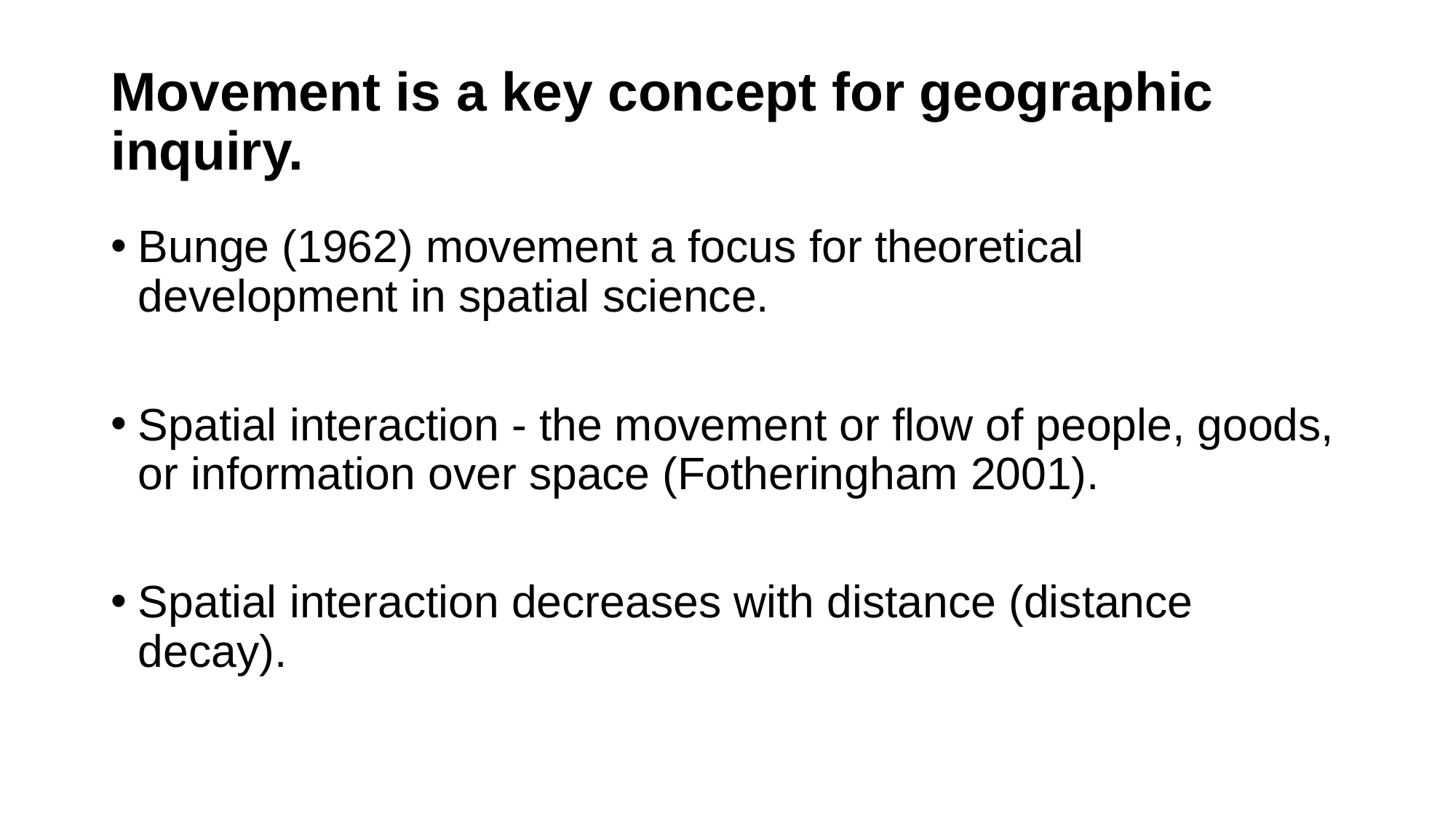

# Movement is a key concept for geographic inquiry.
Bunge (1962) movement a focus for theoretical development in spatial science.

Spatial interaction - the movement or flow of people, goods, or information over space (Fotheringham 2001).

Spatial interaction decreases with distance (distance decay).